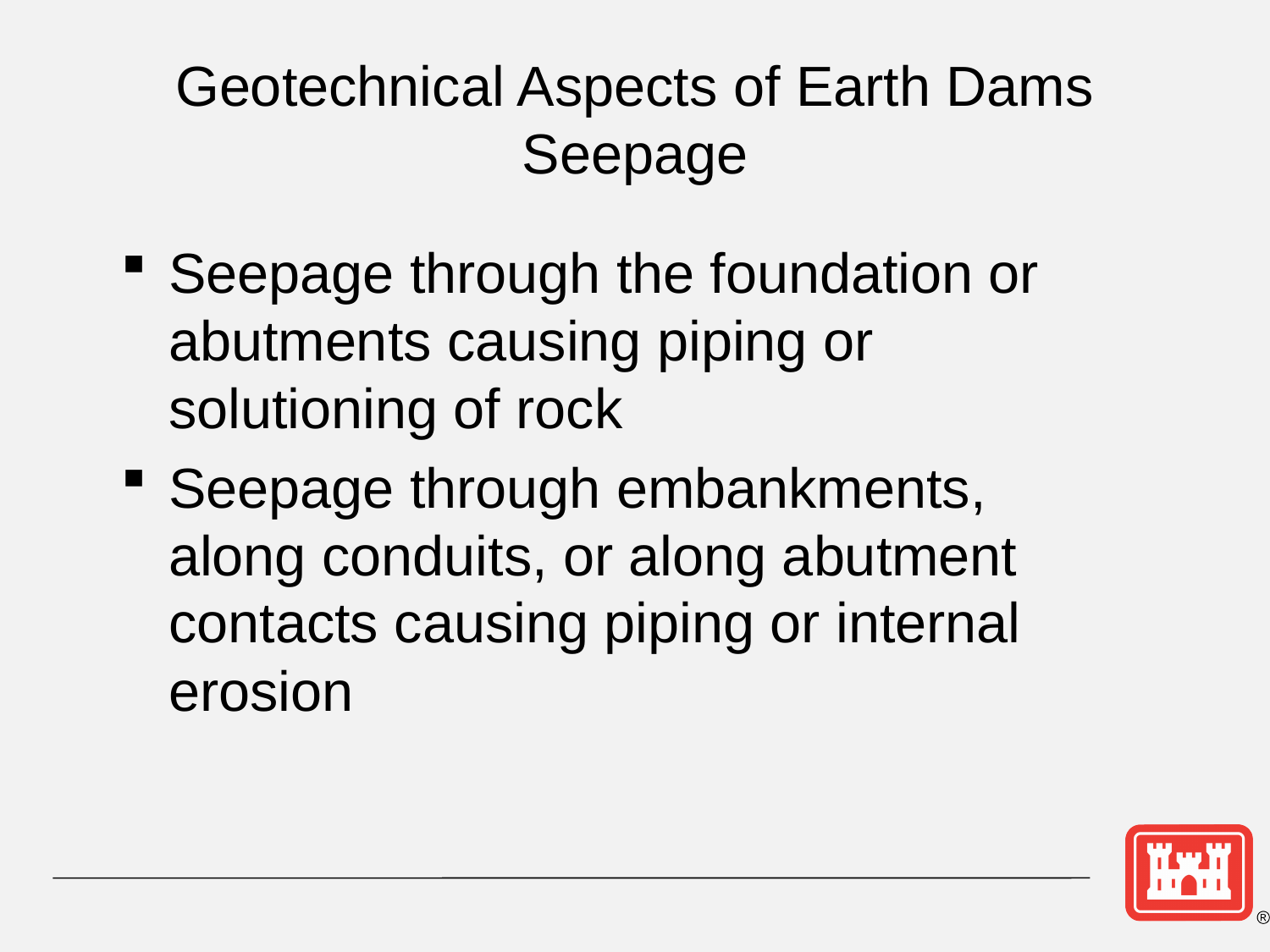

# Geotechnical Aspects of Earth Dams Seepage
Seepage through the foundation or abutments causing piping or solutioning of rock
Seepage through embankments, along conduits, or along abutment contacts causing piping or internal erosion